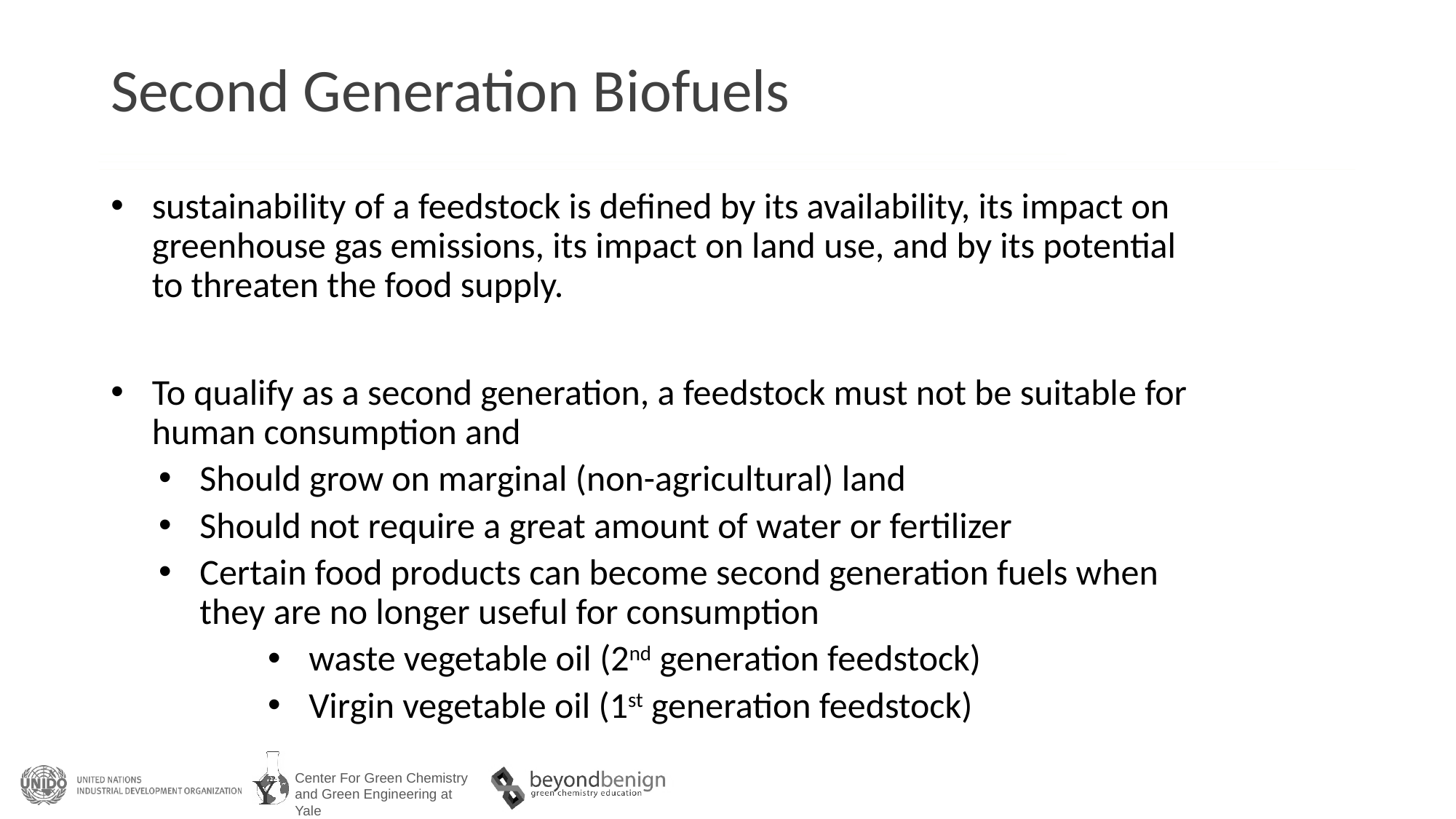

# Second Generation Biofuels
sustainability of a feedstock is defined by its availability, its impact on greenhouse gas emissions, its impact on land use, and by its potential to threaten the food supply.

To qualify as a second generation, a feedstock must not be suitable for human consumption and
Should grow on marginal (non-agricultural) land
Should not require a great amount of water or fertilizer
Certain food products can become second generation fuels when they are no longer useful for consumption
waste vegetable oil (2nd generation feedstock)
Virgin vegetable oil (1st generation feedstock)